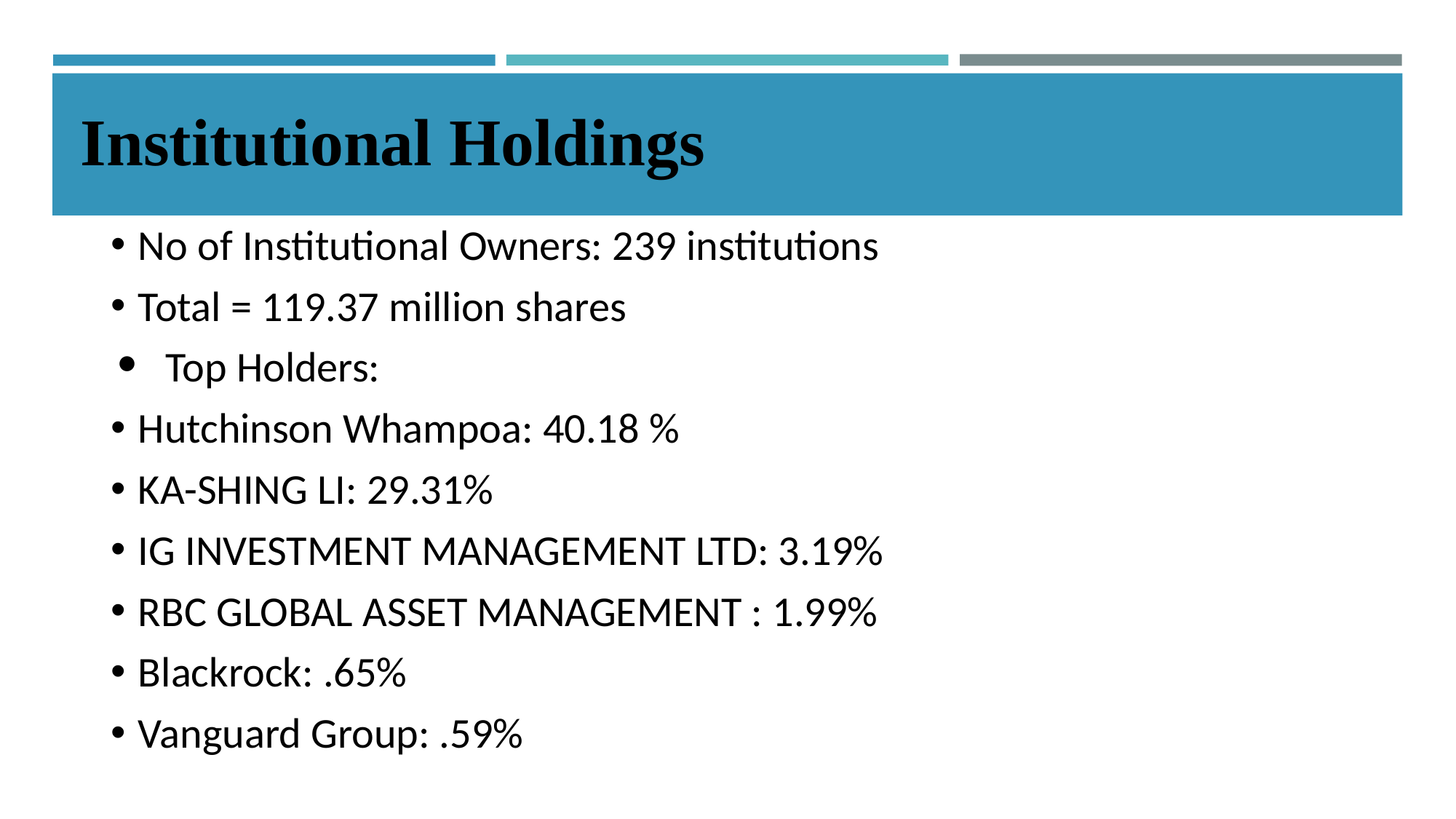

# Institutional Holdings
No of Institutional Owners: 239 institutions
Total = 119.37 million shares
Top Holders:
Hutchinson Whampoa: 40.18 %
KA-SHING LI: 29.31%
IG INVESTMENT MANAGEMENT LTD: 3.19%
RBC GLOBAL ASSET MANAGEMENT : 1.99%
Blackrock: .65%
Vanguard Group: .59%